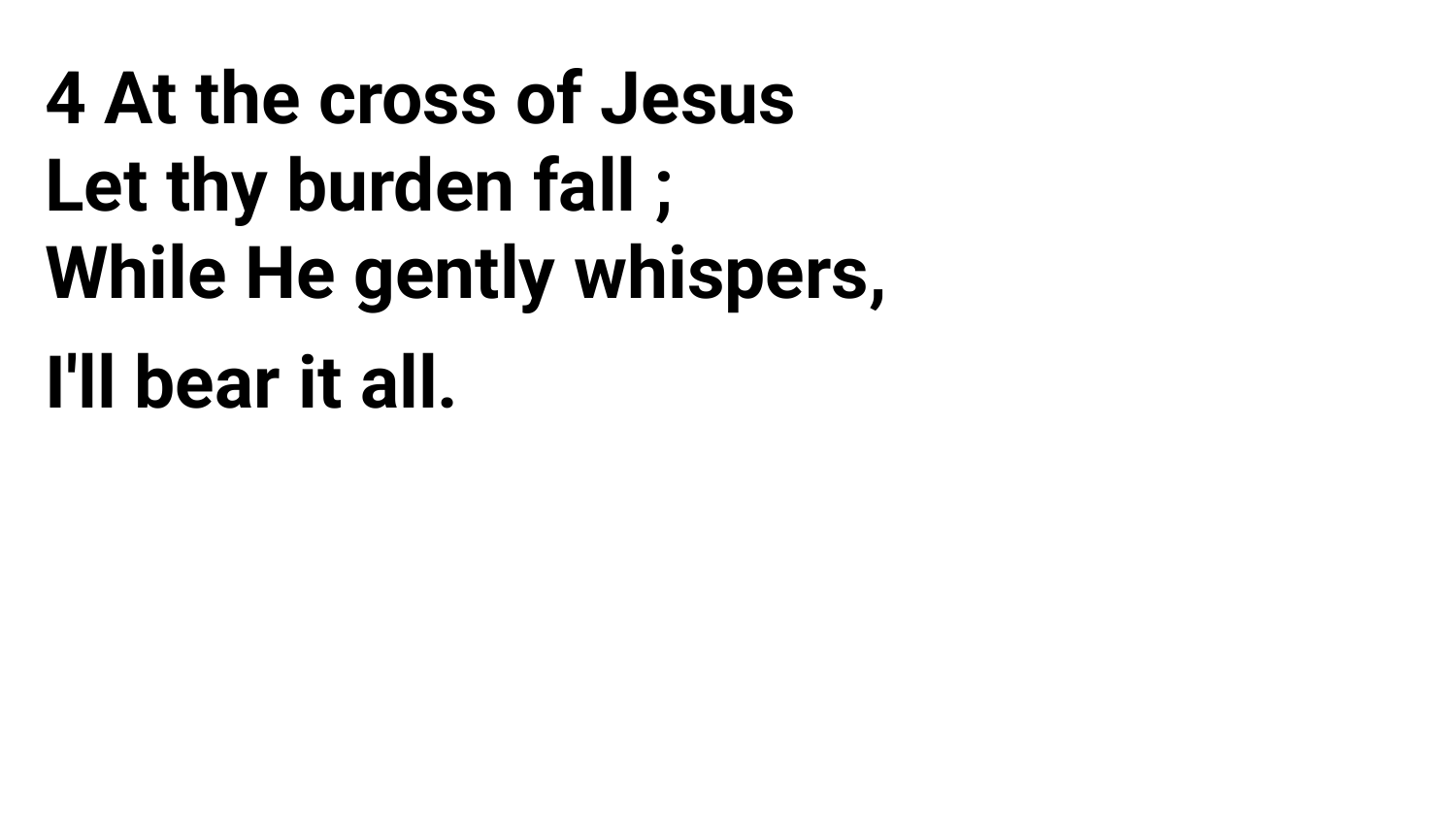

4 At the cross of Jesus
Let thy burden fall ;
While He gently whispers,
I'll bear it all.